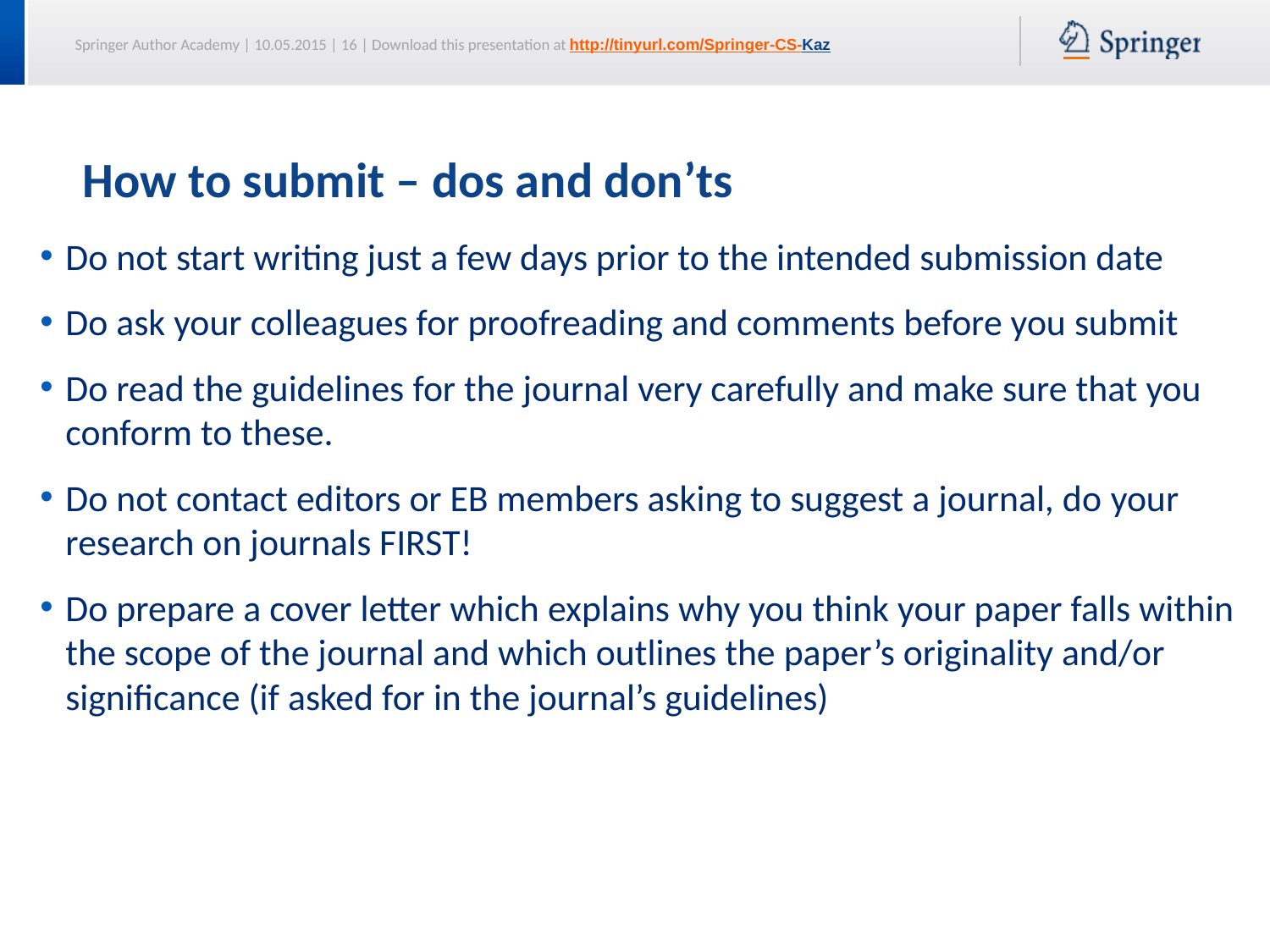

# How to submit – dos and don’ts
Do not start writing just a few days prior to the intended submission date
Do ask your colleagues for proofreading and comments before you submit
Do read the guidelines for the journal very carefully and make sure that you conform to these.
Do not contact editors or EB members asking to suggest a journal, do your research on journals FIRST!
Do prepare a cover letter which explains why you think your paper falls within the scope of the journal and which outlines the paper’s originality and/or significance (if asked for in the journal’s guidelines)